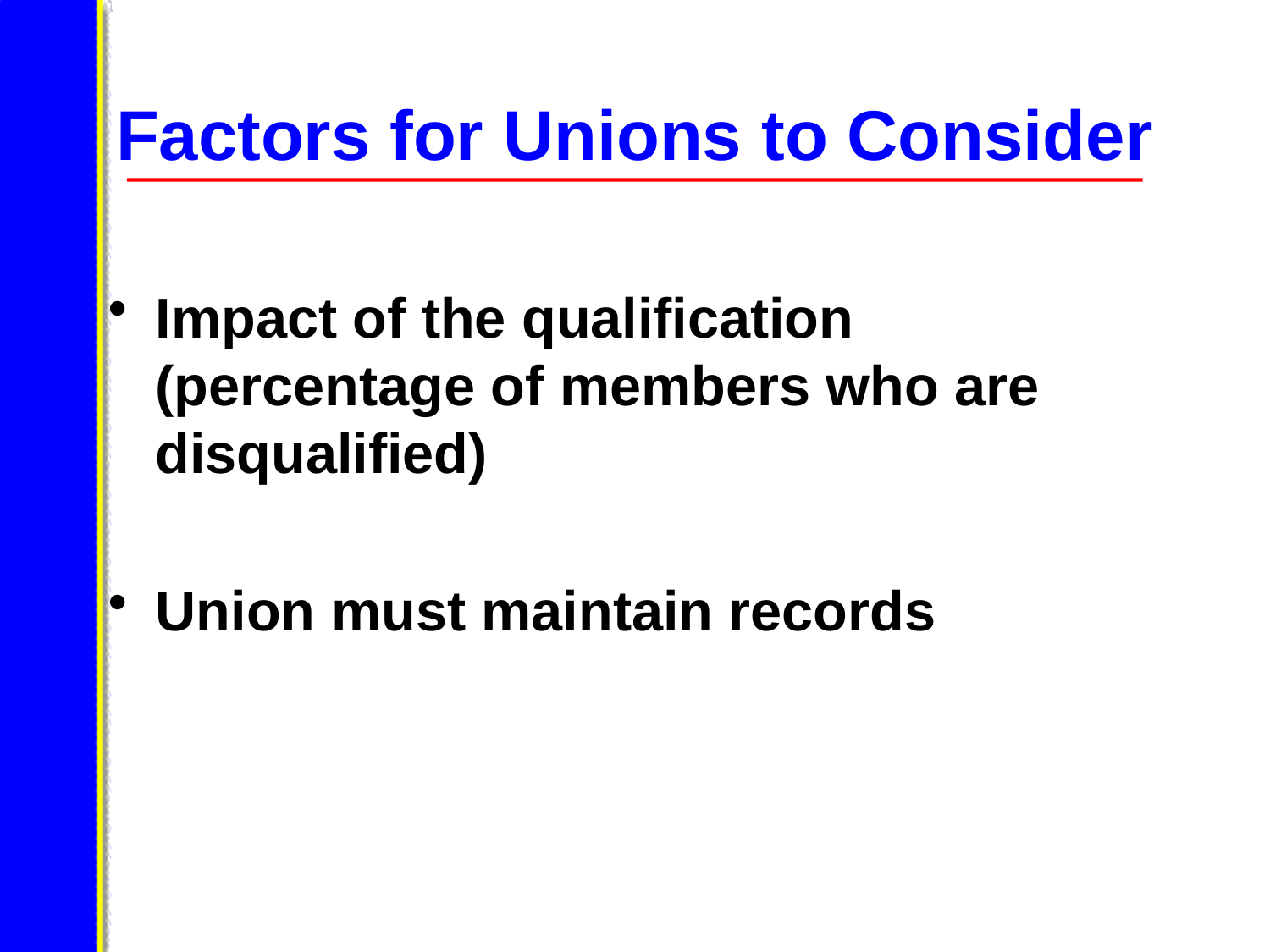

# Factors for Unions to Consider
Impact of the qualification (percentage of members who are disqualified)

Union must maintain records